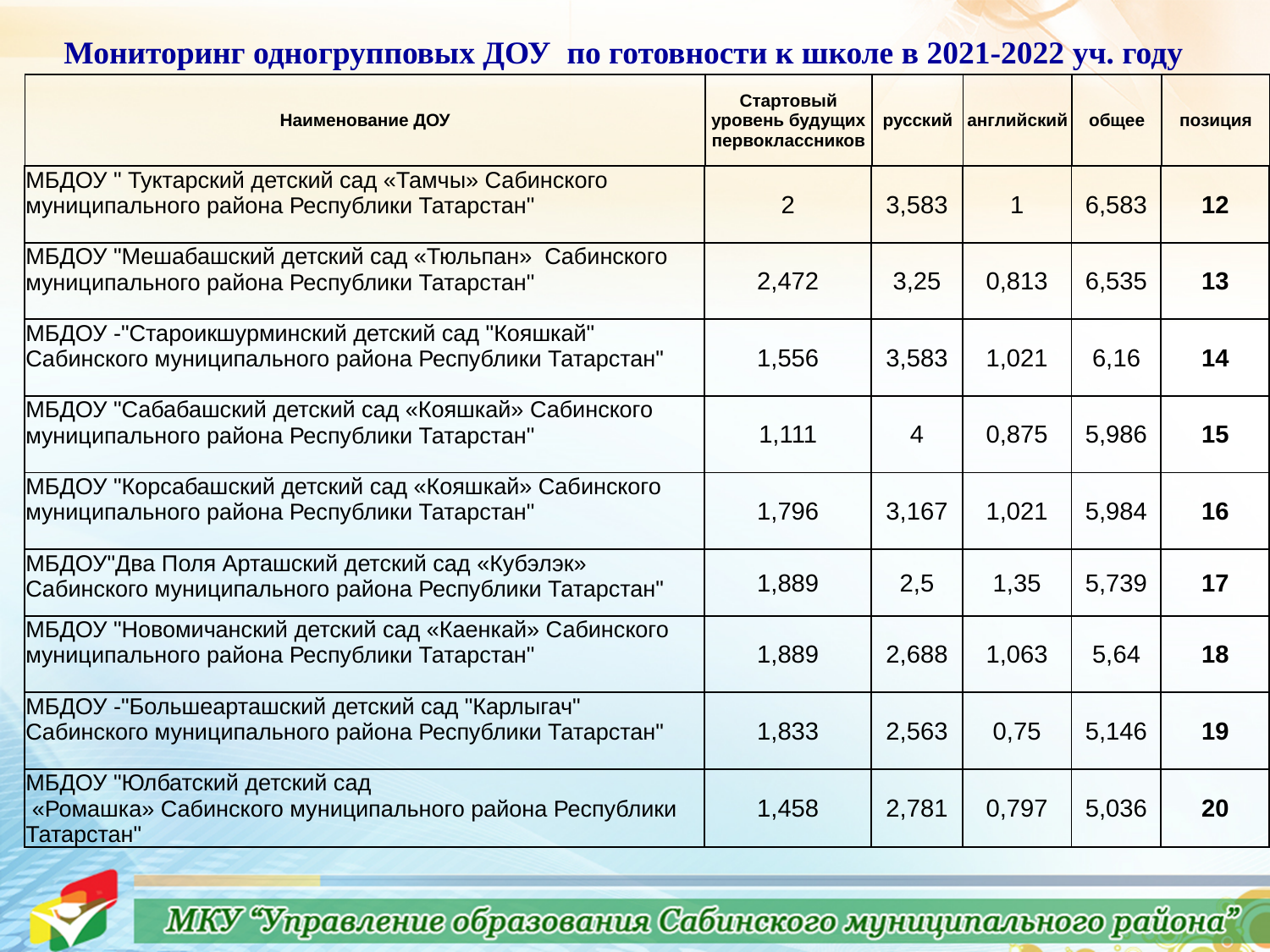

Мониторинг одногрупповых ДОУ  по готовности к школе в 2021-2022 уч. году
| Наименование ДОУ | Стартовый уровень будущих первоклассников | русский | английский | общее | позиция |
| --- | --- | --- | --- | --- | --- |
| МБДОУ " Туктарский детский сад «Тамчы» Сабинского муниципального района Республики Татарстан" | 2 | 3,583 | 1 | 6,583 | 12 |
| --- | --- | --- | --- | --- | --- |
| МБДОУ "Мешабашский детский сад «Тюльпан» Сабинского муниципального района Республики Татарстан" | 2,472 | 3,25 | 0,813 | 6,535 | 13 |
| МБДОУ -"Староикшурминский детский сад "Кояшкай" Сабинского муниципального района Республики Татарстан" | 1,556 | 3,583 | 1,021 | 6,16 | 14 |
| МБДОУ "Сабабашский детский сад «Кояшкай» Сабинского муниципального района Республики Татарстан" | 1,111 | 4 | 0,875 | 5,986 | 15 |
| МБДОУ "Корсабашский детский сад «Кояшкай» Сабинского муниципального района Республики Татарстан" | 1,796 | 3,167 | 1,021 | 5,984 | 16 |
| МБДОУ"Два Поля Арташский детский сад «Кубэлэк» Сабинского муниципального района Республики Татарстан" | 1,889 | 2,5 | 1,35 | 5,739 | 17 |
| МБДОУ "Новомичанский детский сад «Каенкай» Сабинского муниципального района Республики Татарстан" | 1,889 | 2,688 | 1,063 | 5,64 | 18 |
| МБДОУ -"Большеарташский детский сад "Карлыгач" Сабинского муниципального района Республики Татарстан" | 1,833 | 2,563 | 0,75 | 5,146 | 19 |
| МБДОУ "Юлбатский детский сад «Ромашка» Сабинского муниципального района Республики Татарстан" | 1,458 | 2,781 | 0,797 | 5,036 | 20 |